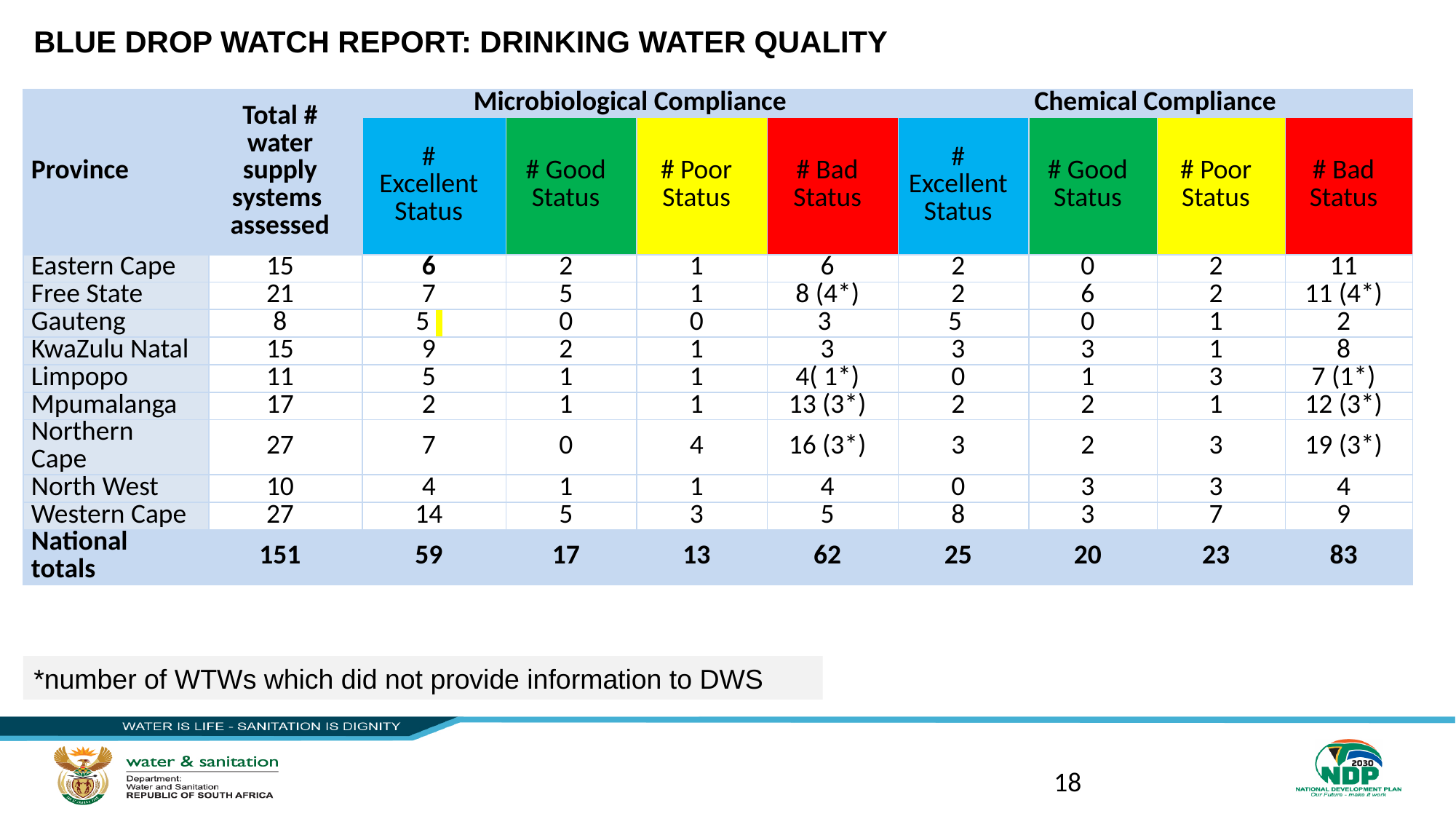

# BLUE DROP WATCH REPORT: DRINKING WATER QUALITY
| Province | Total # water supply systems assessed | Microbiological Compliance |  |  |  | Chemical Compliance |  |  |  |
| --- | --- | --- | --- | --- | --- | --- | --- | --- | --- |
|  |  | # Excellent Status | # Good Status | # Poor Status | # Bad Status | # Excellent Status | # Good Status | # Poor Status | # Bad Status |
| Eastern Cape | 15 | 6 | 2 | 1 | 6 | 2 | 0 | 2 | 11 |
| Free State | 21 | 7 | 5 | 1 | 8 (4\*) | 2 | 6 | 2 | 11 (4\*) |
| Gauteng | 8 | 5 | 0 | 0 | 3 | 5 | 0 | 1 | 2 |
| KwaZulu Natal | 15 | 9 | 2 | 1 | 3 | 3 | 3 | 1 | 8 |
| Limpopo | 11 | 5 | 1 | 1 | 4( 1\*) | 0 | 1 | 3 | 7 (1\*) |
| Mpumalanga | 17 | 2 | 1 | 1 | 13 (3\*) | 2 | 2 | 1 | 12 (3\*) |
| Northern Cape | 27 | 7 | 0 | 4 | 16 (3\*) | 3 | 2 | 3 | 19 (3\*) |
| North West | 10 | 4 | 1 | 1 | 4 | 0 | 3 | 3 | 4 |
| Western Cape | 27 | 14 | 5 | 3 | 5 | 8 | 3 | 7 | 9 |
| National totals | 151 | 59 | 17 | 13 | 62 | 25 | 20 | 23 | 83 |
*number of WTWs which did not provide information to DWS
18